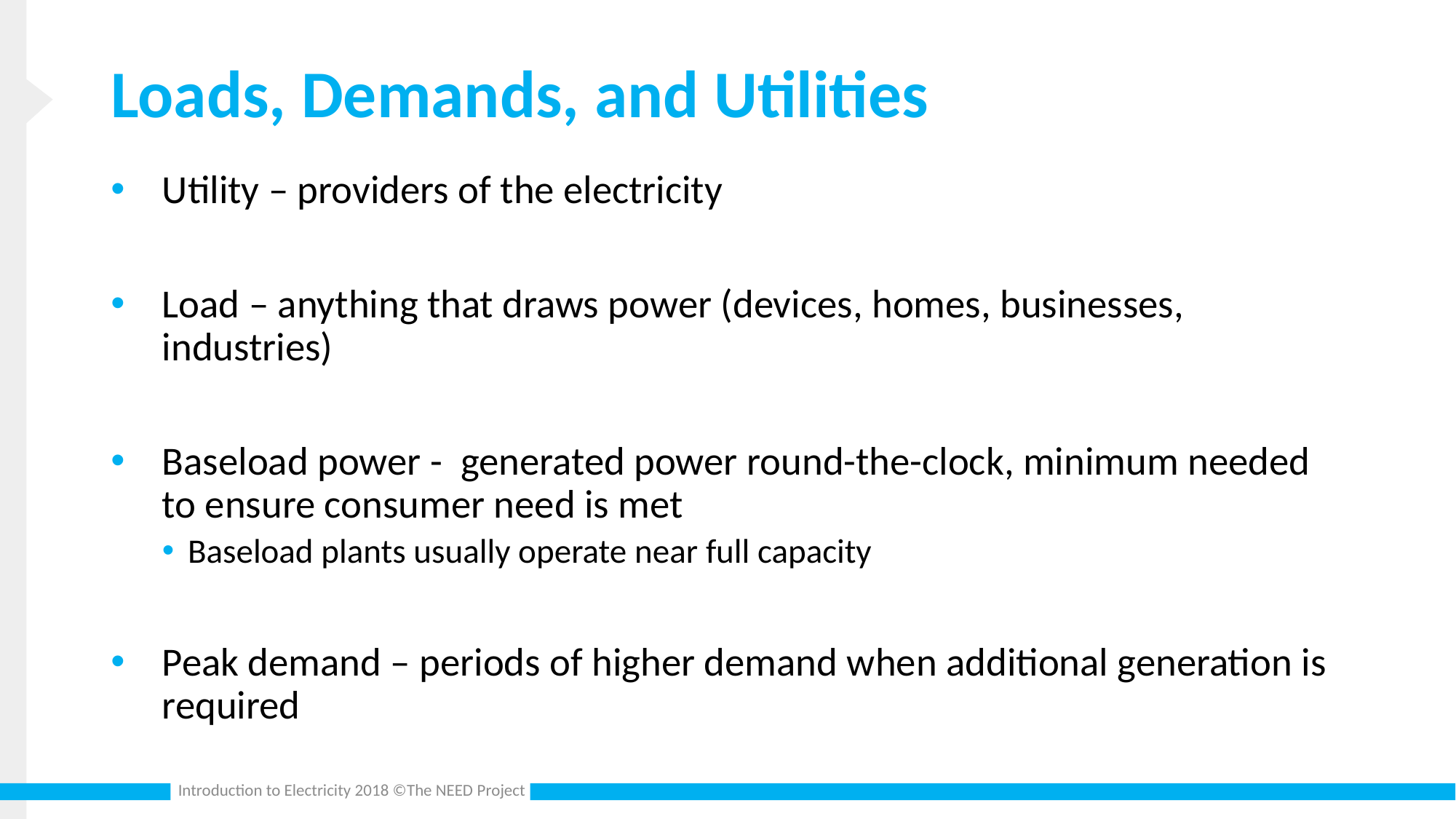

# Loads, Demands, and Utilities
Utility – providers of the electricity

Load – anything that draws power (devices, homes, businesses, industries)

Baseload power -  generated power round-the-clock, minimum needed to ensure consumer need is met
Baseload plants usually operate near full capacity

Peak demand – periods of higher demand when additional generation is required

Introduction to Electricity 2018 ©The NEED Project